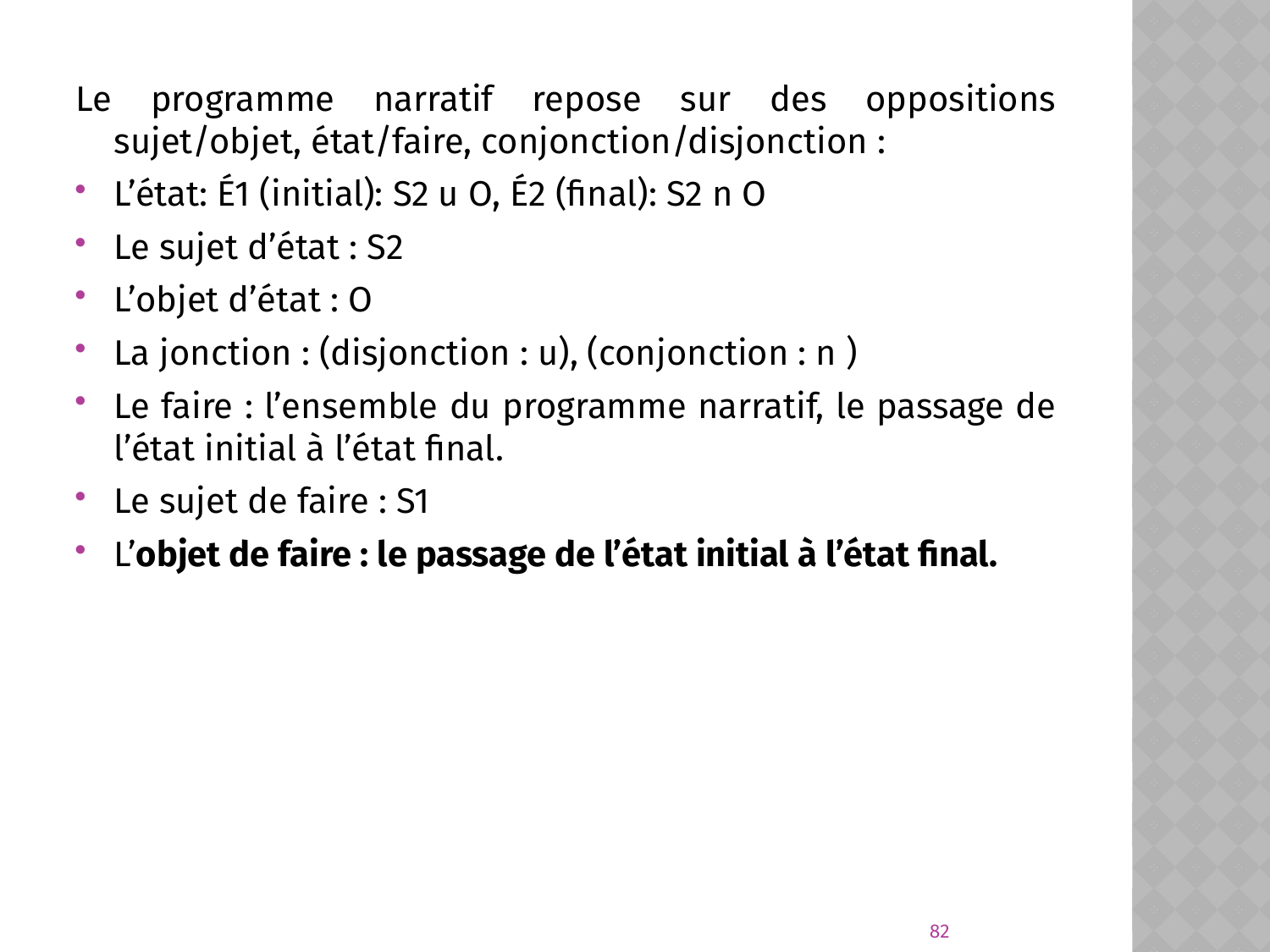

Le programme narratif repose sur des oppositions sujet/objet, état/faire, conjonction/disjonction :
L’état: É1 (initial): S2 u O, É2 (final): S2 n O
Le sujet d’état : S2
L’objet d’état : O
La jonction : (disjonction : u), (conjonction : n )
Le faire : l’ensemble du programme narratif, le passage de l’état initial à l’état final.
Le sujet de faire : S1
L’objet de faire : le passage de l’état initial à l’état final.
82